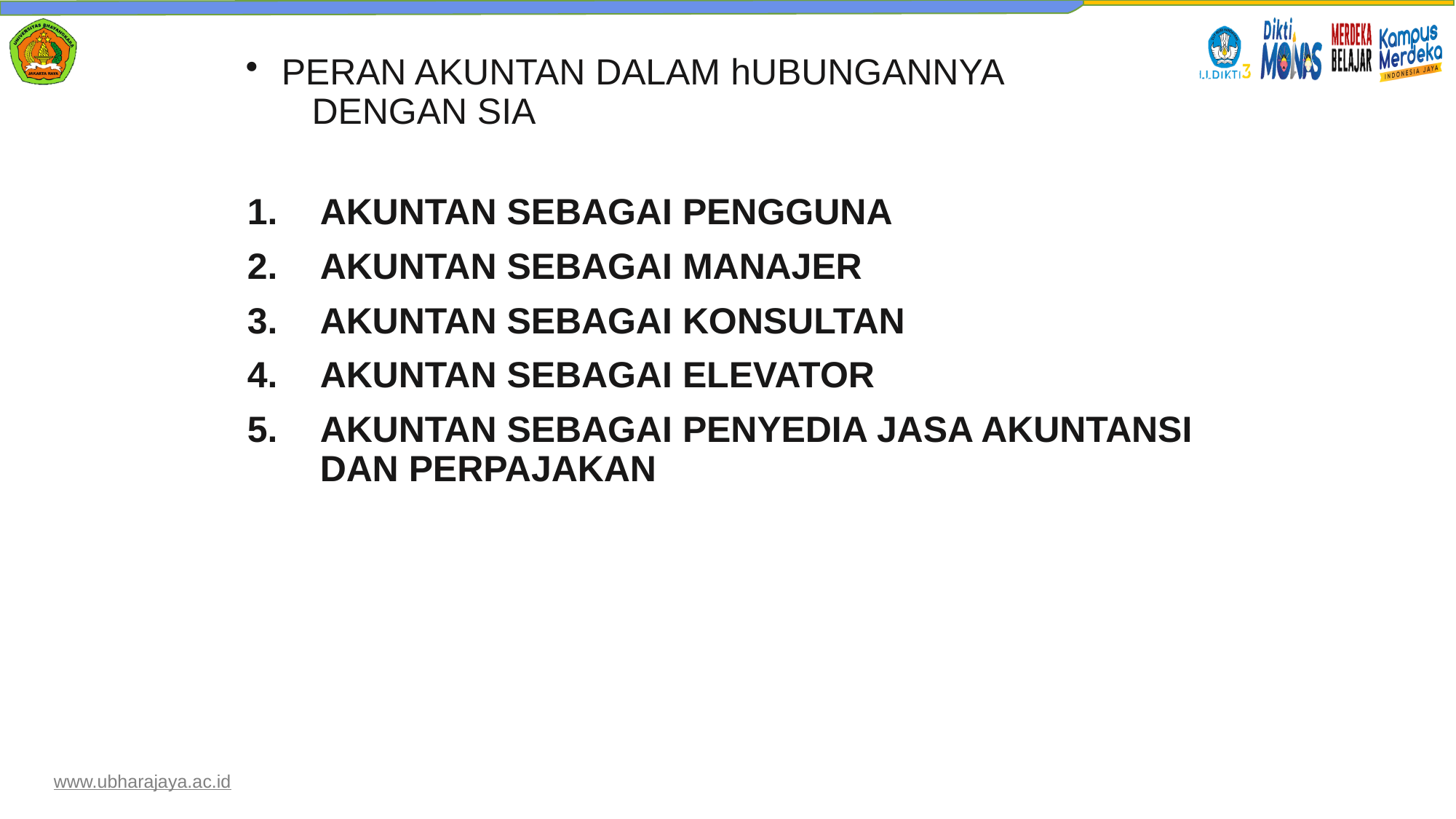

# PERAN AKUNTAN DALAM hUBUNGANNYA DENGAN SIA
AKUNTAN SEBAGAI PENGGUNA
AKUNTAN SEBAGAI MANAJER
AKUNTAN SEBAGAI KONSULTAN
AKUNTAN SEBAGAI ELEVATOR
AKUNTAN SEBAGAI PENYEDIA JASA AKUNTANSI DAN PERPAJAKAN